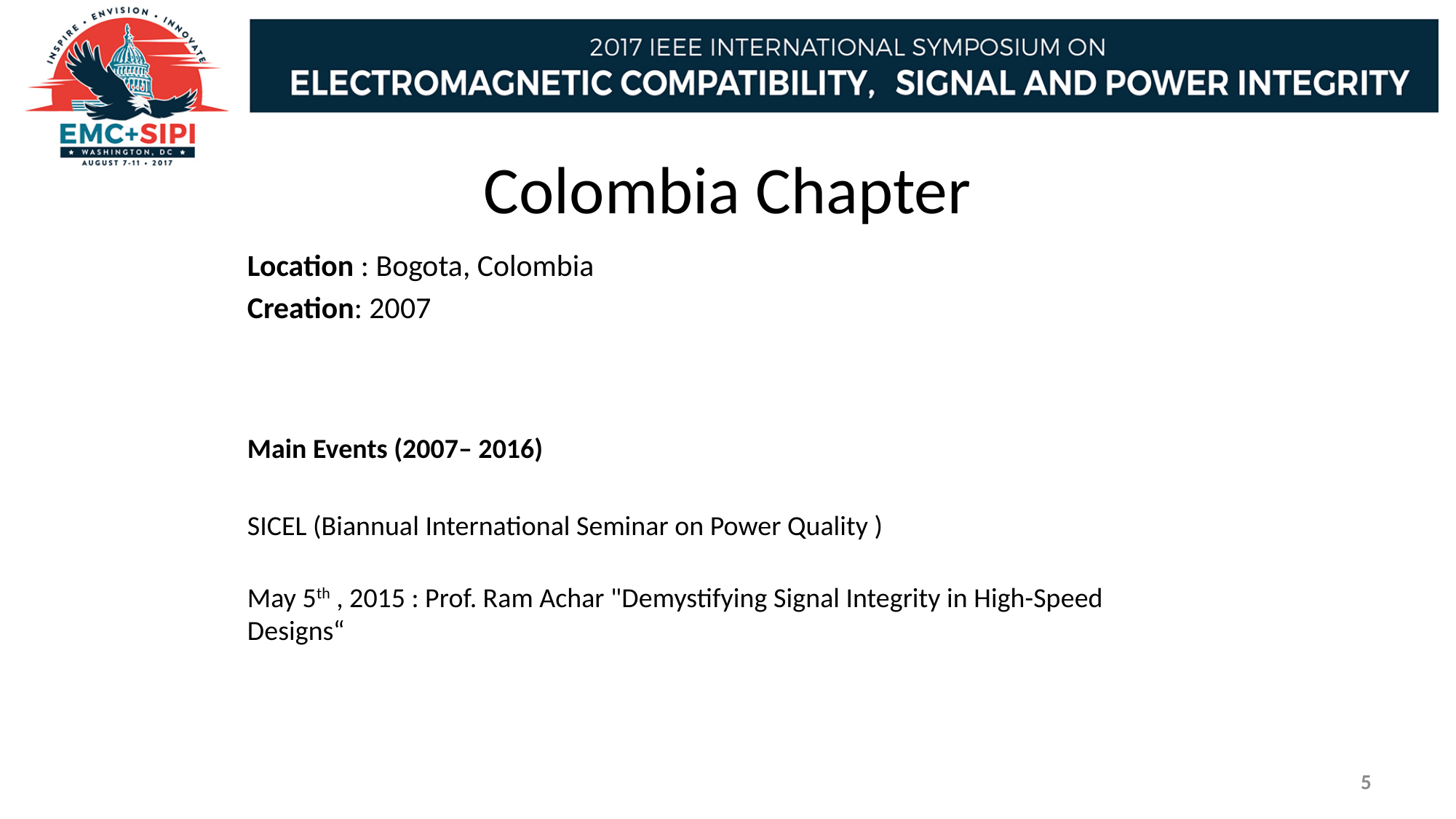

# Colombia Chapter
Location : Bogota, Colombia
Creation: 2007
Main Events (2007– 2016)

SICEL (Biannual International Seminar on Power Quality )

May 5th , 2015 : Prof. Ram Achar "Demystifying Signal Integrity in High-Speed Designs“

5